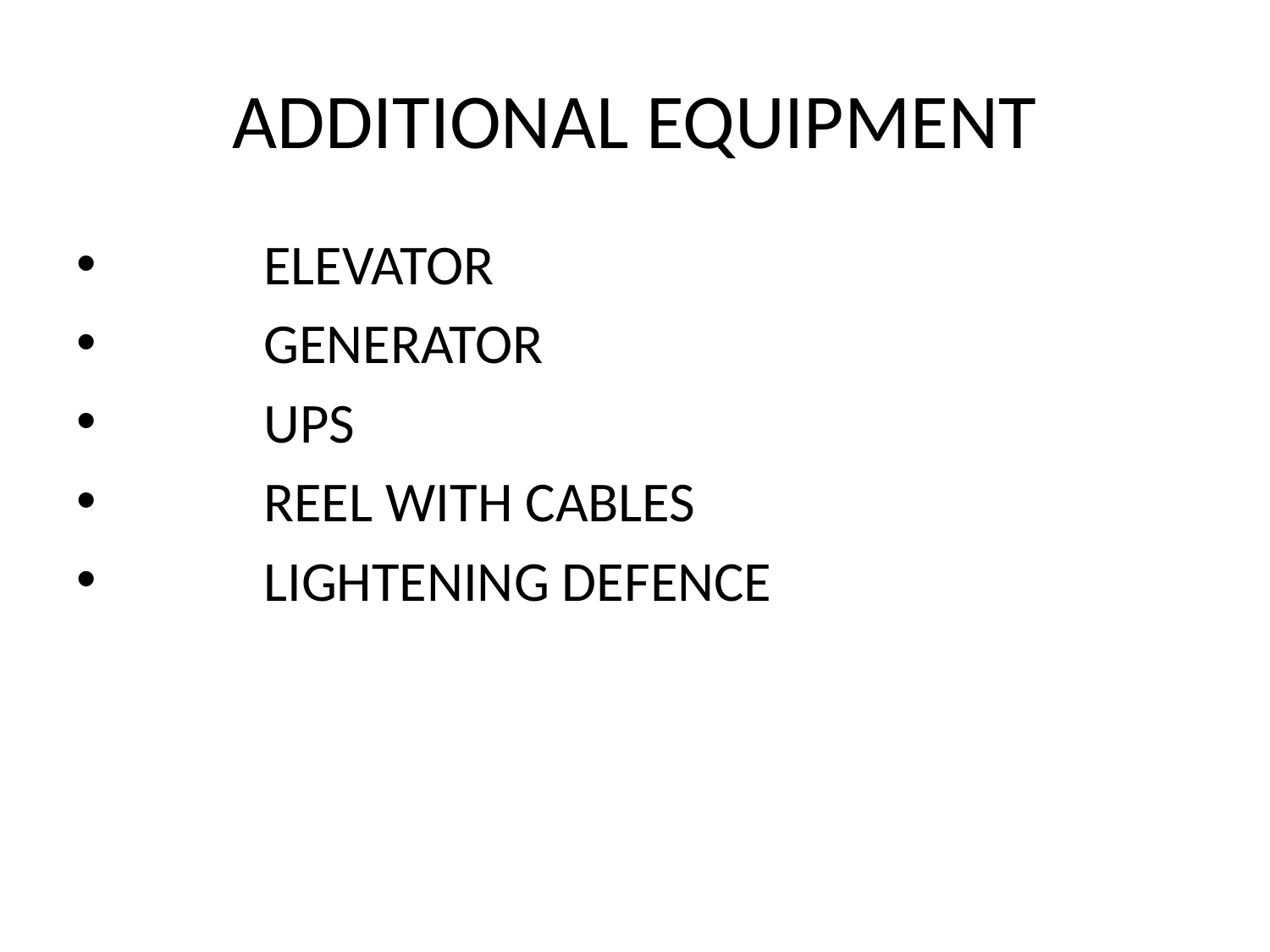

# ADDITIONAL EQUIPMENT
           ELEVATOR
           GENERATOR
           UPS
           REEL WITH CABLES
           LIGHTENING DEFENCE